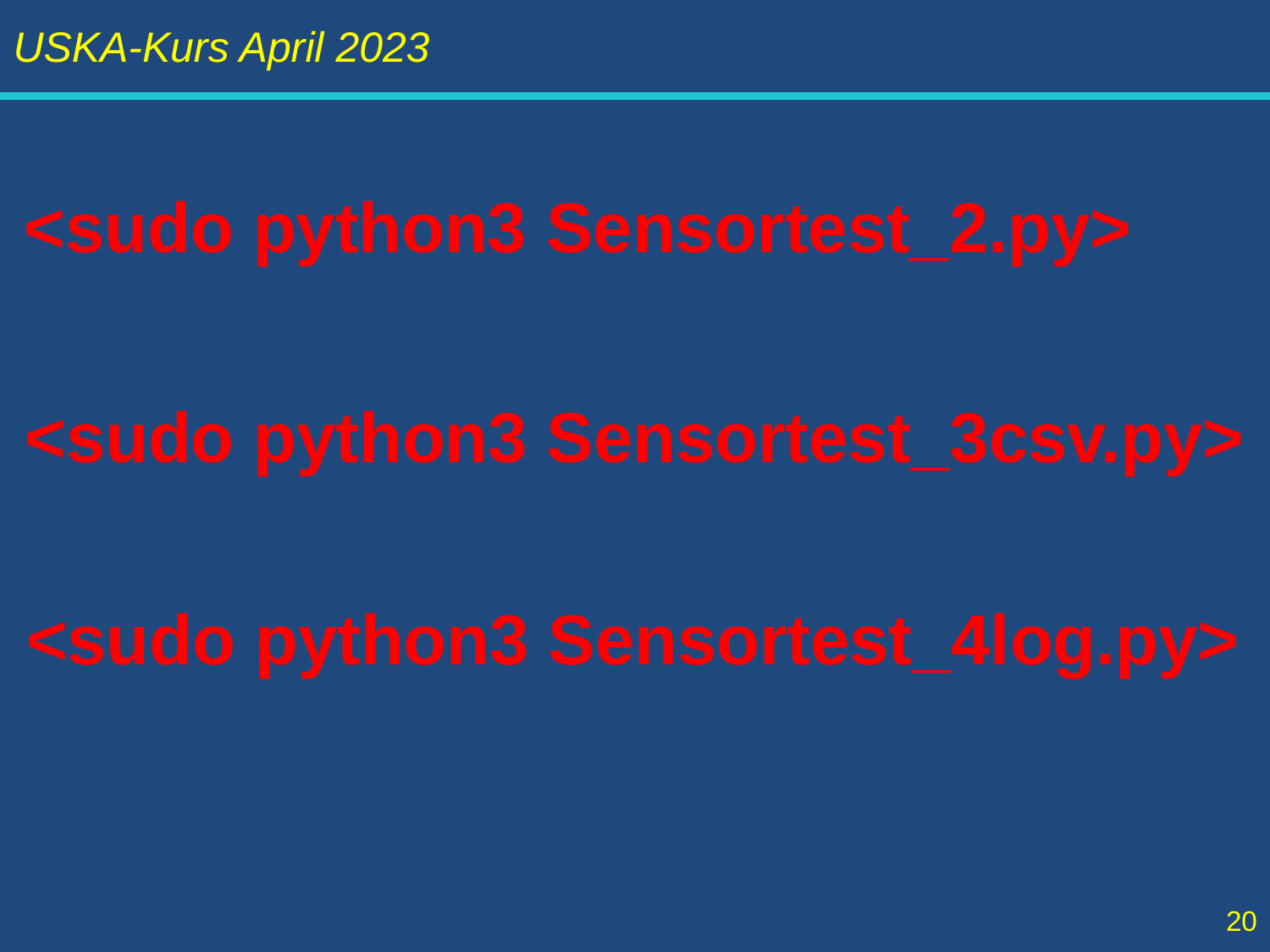

<sudo python3 Sensortest_2.py>
<sudo python3 Sensortest_3csv.py>
<sudo python3 Sensortest_4log.py>
20